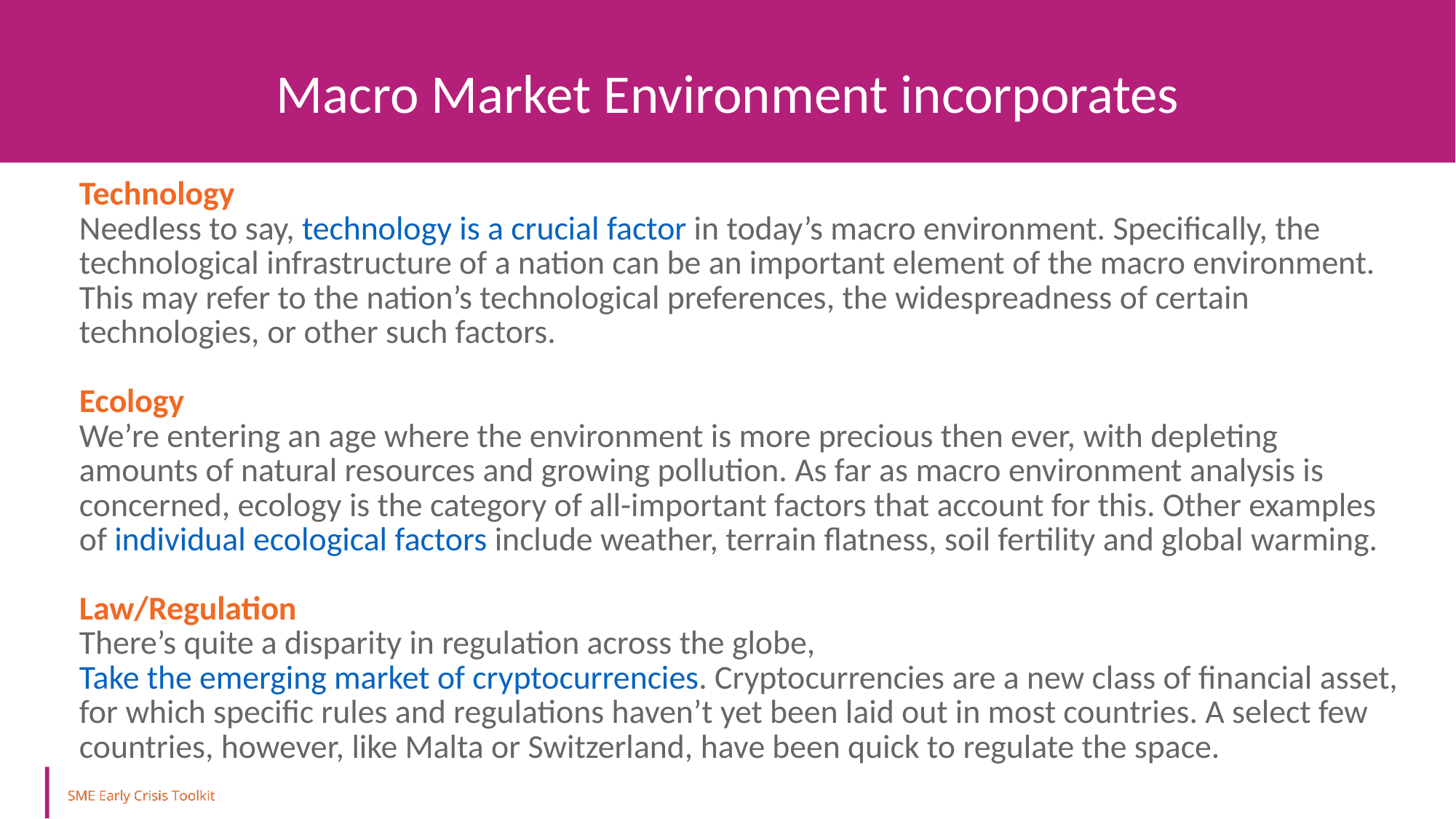

Macro Market Environment incorporates

Technology
Needless to say, technology is a crucial factor in today’s macro environment. Specifically, the technological infrastructure of a nation can be an important element of the macro environment. This may refer to the nation’s technological preferences, the widespreadness of certain technologies, or other such factors.

Ecology
We’re entering an age where the environment is more precious then ever, with depleting amounts of natural resources and growing pollution. As far as macro environment analysis is concerned, ecology is the category of all-important factors that account for this. Other examples of individual ecological factors include weather, terrain flatness, soil fertility and global warming.

Law/Regulation
There’s quite a disparity in regulation across the globe, Take the emerging market of cryptocurrencies. Cryptocurrencies are a new class of financial asset, for which specific rules and regulations haven’t yet been laid out in most countries. A select few countries, however, like Malta or Switzerland, have been quick to regulate the space.